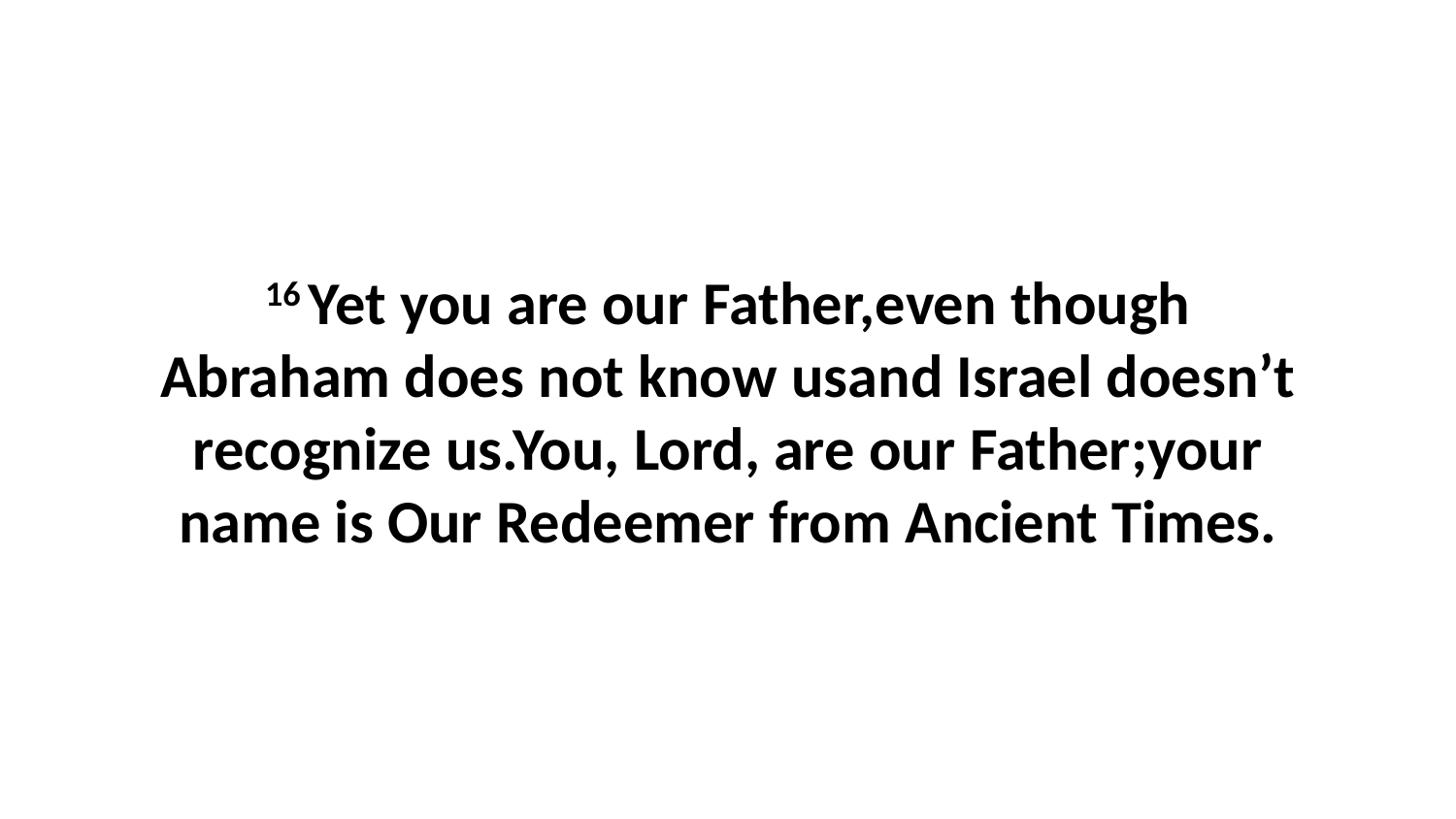

16 Yet you are our Father,even though Abraham does not know usand Israel doesn’t recognize us.You, Lord, are our Father;your name is Our Redeemer from Ancient Times.